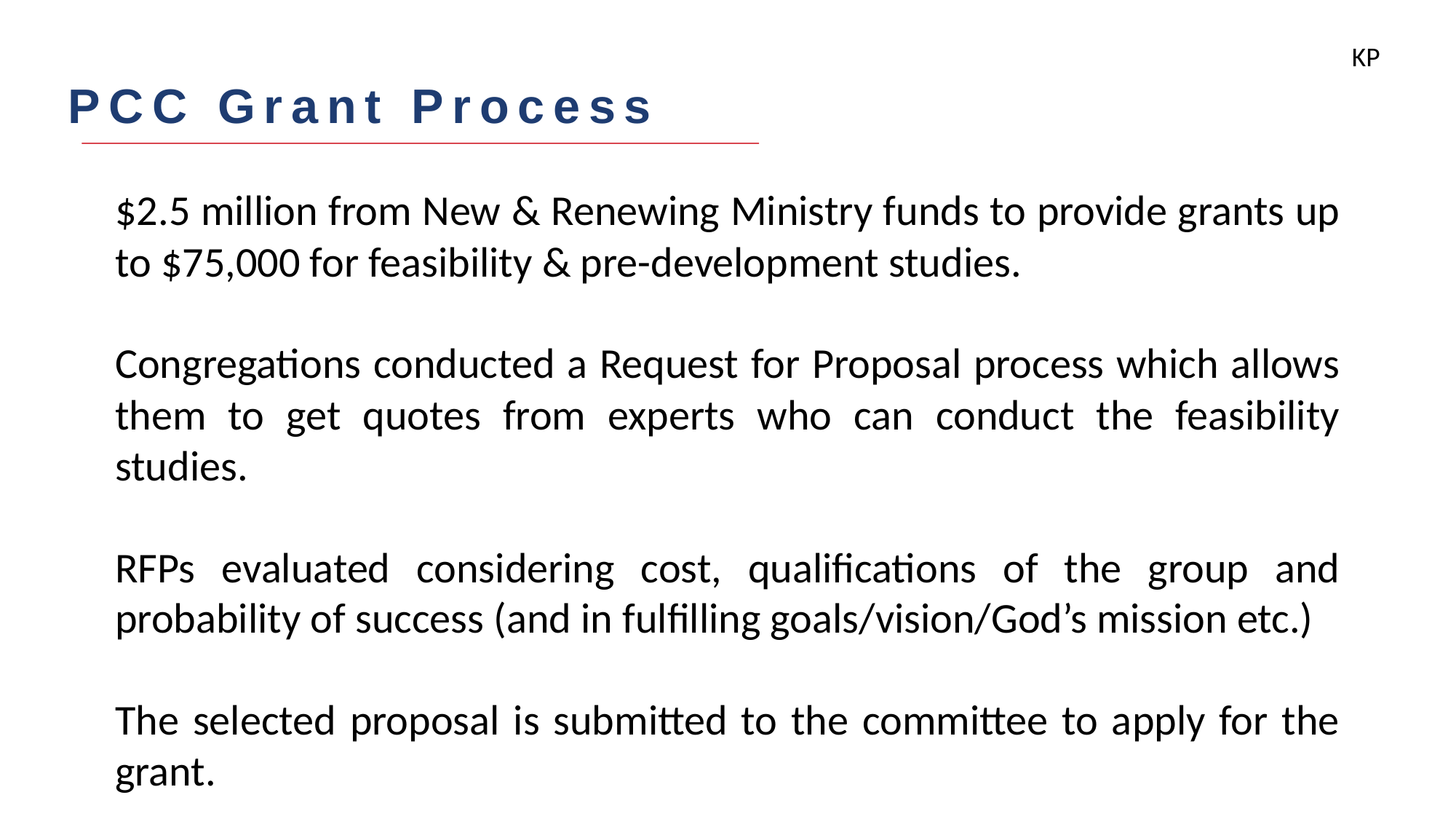

KP
PCC Grant Process

$2.5 million from New & Renewing Ministry funds to provide grants up to $75,000 for feasibility & pre-development studies.

Congregations conducted a Request for Proposal process which allows them to get quotes from experts who can conduct the feasibility studies.

RFPs evaluated considering cost, qualifications of the group and probability of success (and in fulfilling goals/vision/God’s mission etc.)

The selected proposal is submitted to the committee to apply for the grant.